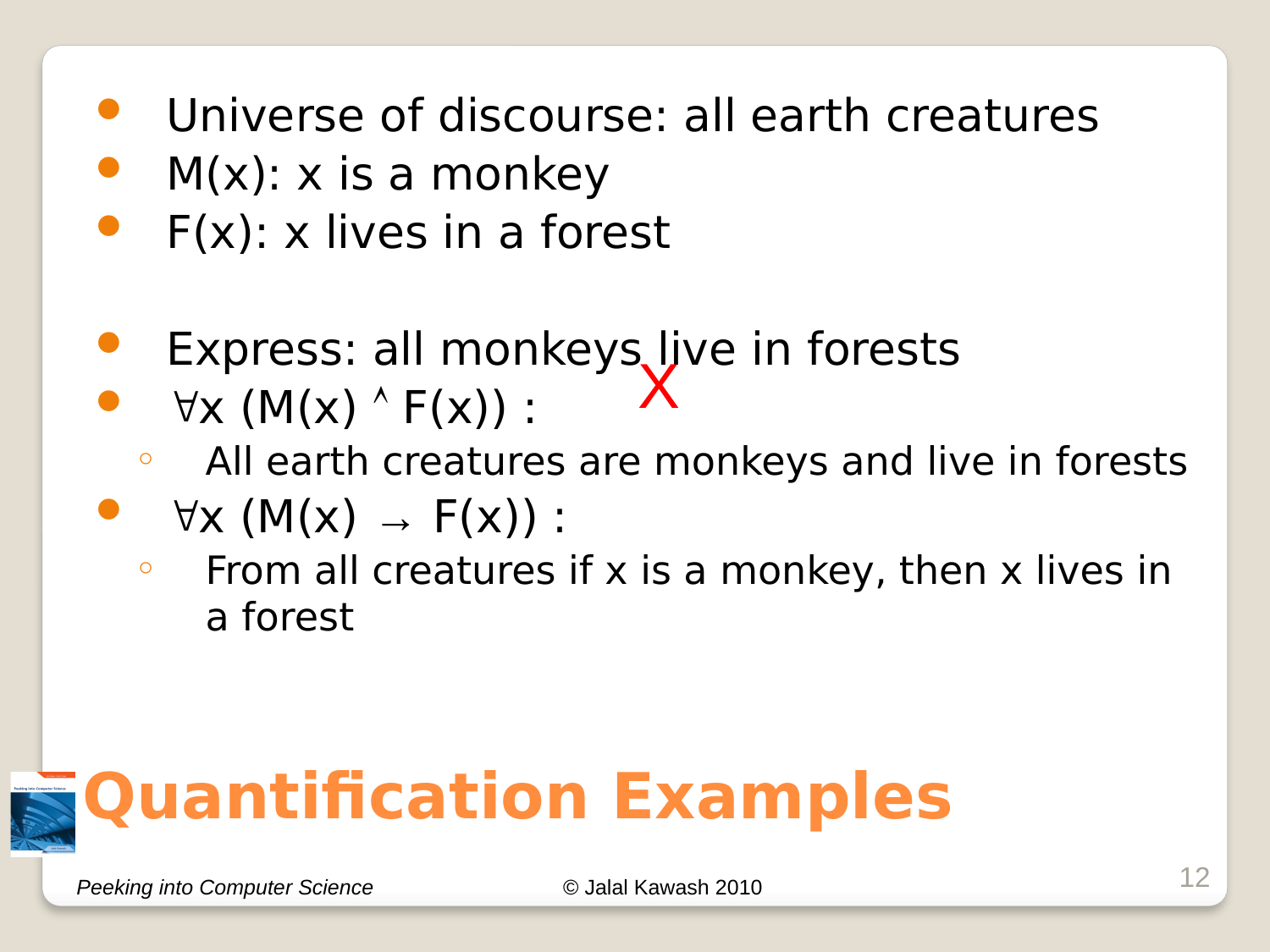

Universe of discourse: all earth creatures
M(x): x is a monkey
F(x): x lives in a forest

Express: all monkeys live in forests
∀x (M(x) ∧ F(x)) :
All earth creatures are monkeys and live in forests
∀x (M(x) → F(x)) :
From all creatures if x is a monkey, then x lives in a forest

X
# Quantification Examples
12